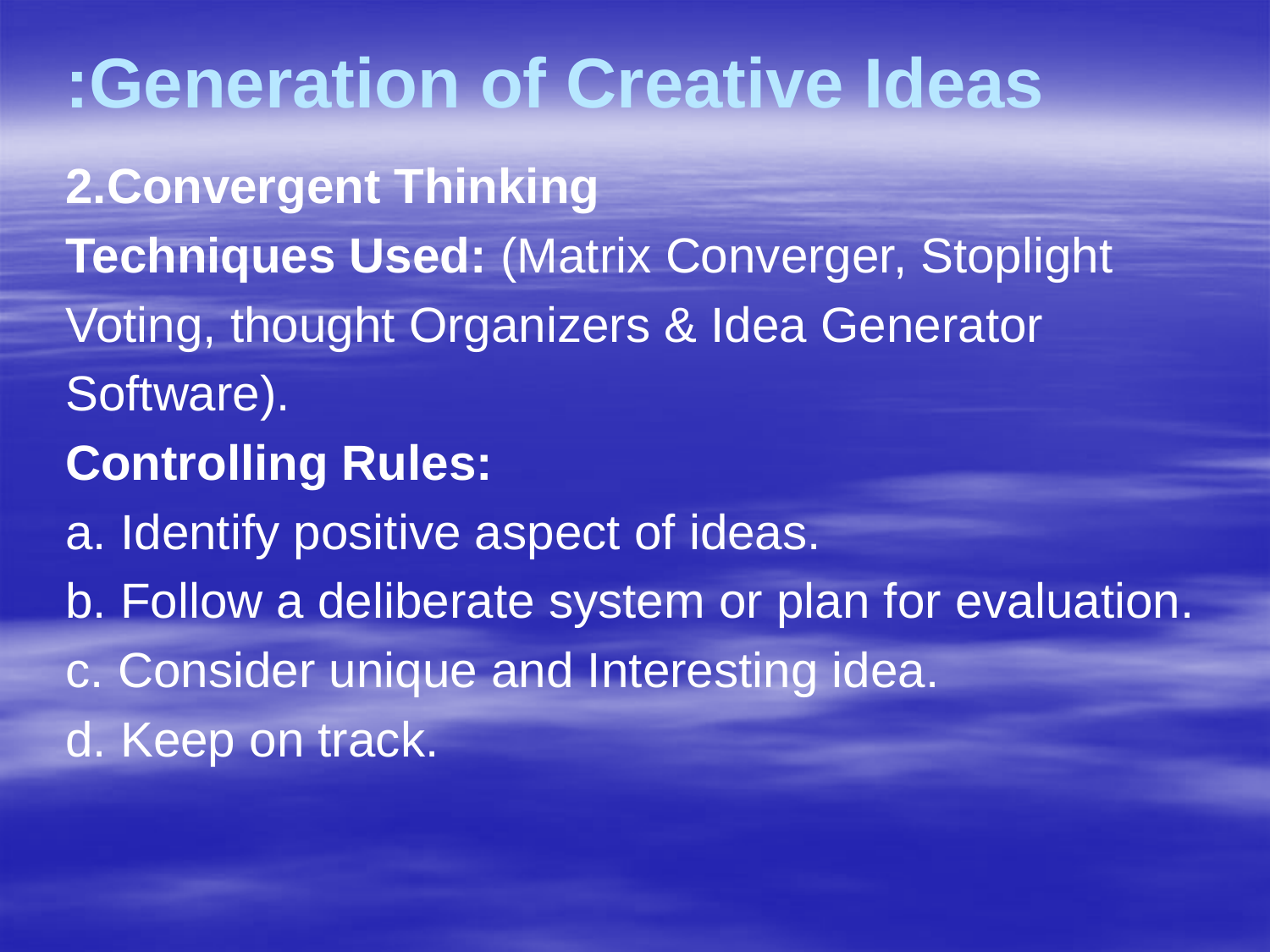

# Generation of Creative Ideas:
2.Convergent Thinking
Techniques Used: (Matrix Converger, Stoplight
Voting, thought Organizers & Idea Generator
Software).
Controlling Rules:
a. Identify positive aspect of ideas.
b. Follow a deliberate system or plan for evaluation.
c. Consider unique and Interesting idea.
d. Keep on track.